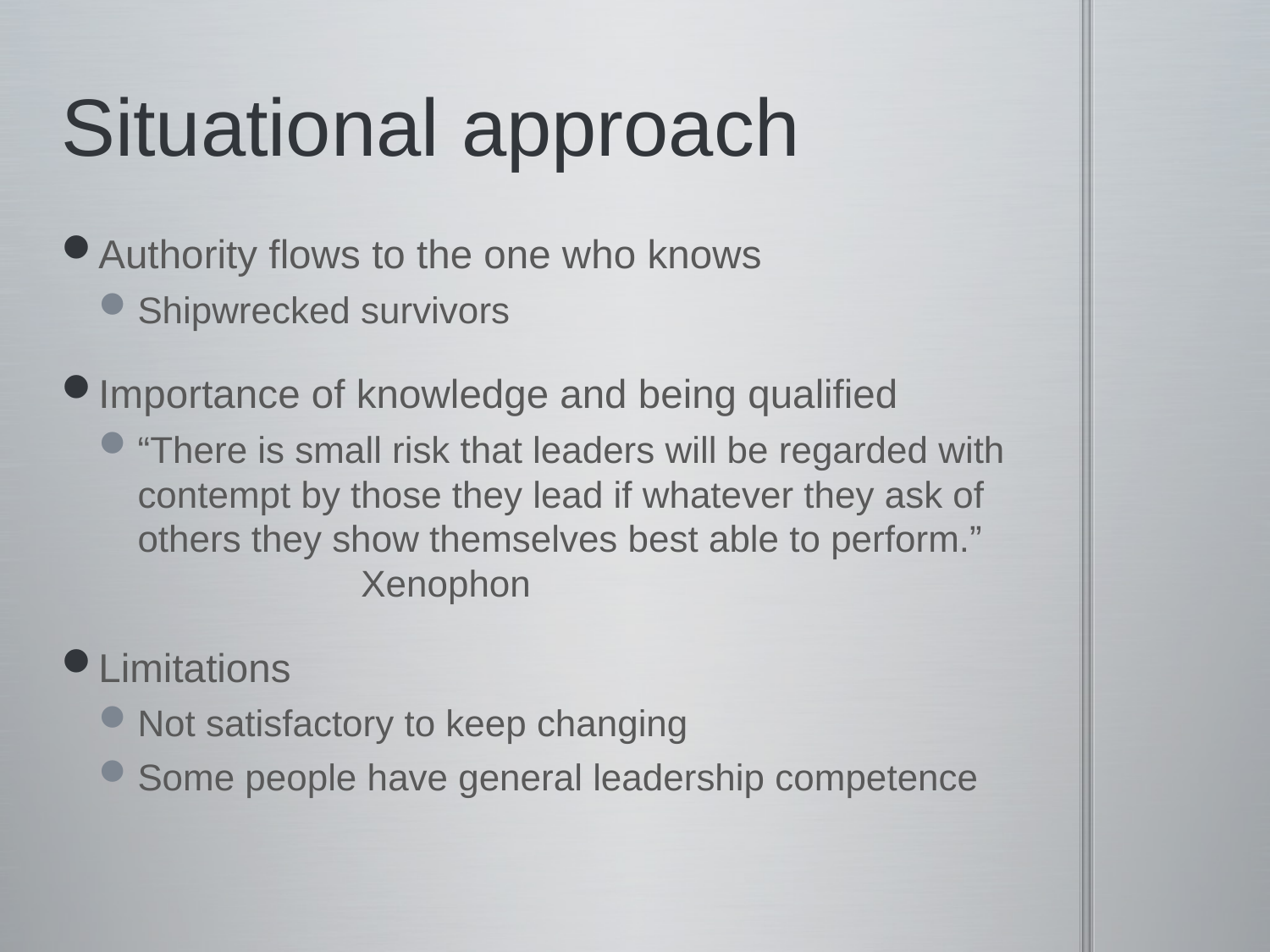

# Situational approach
Authority flows to the one who knows
Shipwrecked survivors
Importance of knowledge and being qualified
“There is small risk that leaders will be regarded with contempt by those they lead if whatever they ask of others they show themselves best able to perform.” 					Xenophon
Limitations
Not satisfactory to keep changing
Some people have general leadership competence